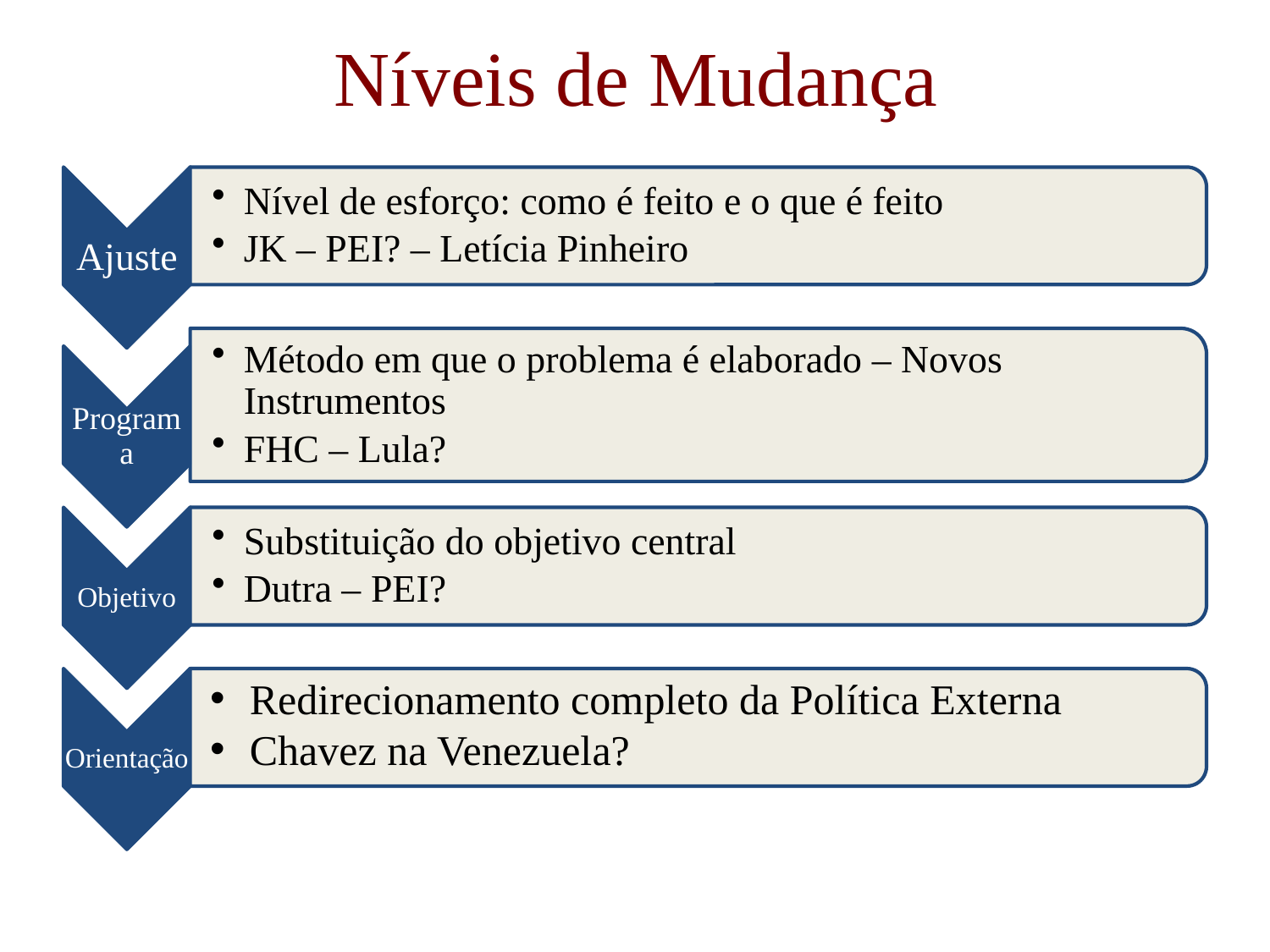

# Níveis de Mudança
Ajuste
Nível de esforço: como é feito e o que é feito
JK – PEI? – Letícia Pinheiro
Programa
Método em que o problema é elaborado – Novos Instrumentos
FHC – Lula?
Objetivo
Substituição do objetivo central
Dutra – PEI?
Orientação
Redirecionamento completo da Política Externa
Chavez na Venezuela?